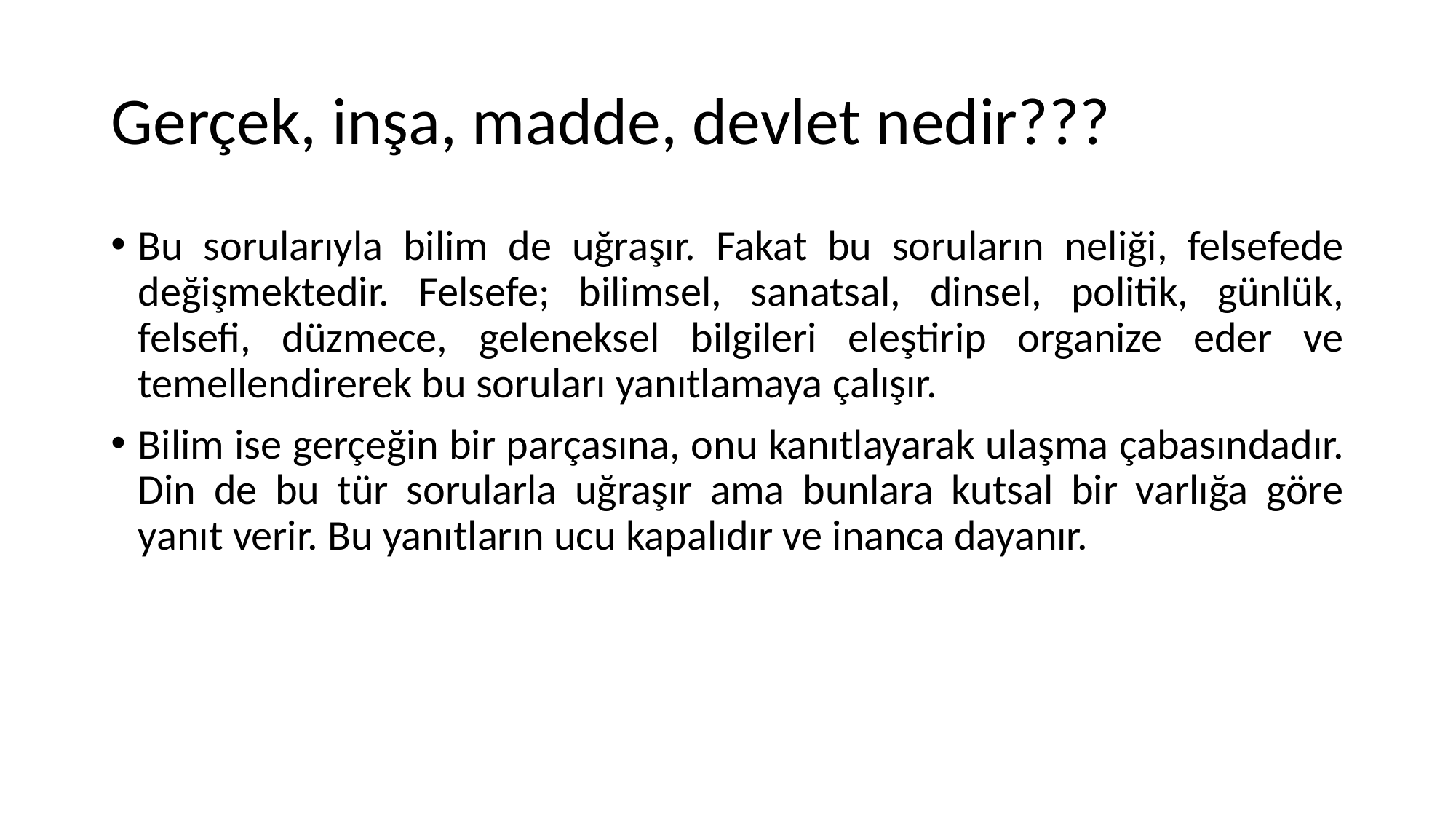

# Gerçek, inşa, madde, devlet nedir???
Bu sorularıyla bilim de uğraşır. Fakat bu soruların neliği, felsefede değişmektedir. Felsefe; bilimsel, sanatsal, dinsel, politik, günlük, felsefi, düzmece, geleneksel bilgileri eleştirip organize eder ve temellendirerek bu soruları yanıtlamaya çalışır.
Bilim ise gerçeğin bir parçasına, onu kanıtlayarak ulaşma çabasındadır. Din de bu tür sorularla uğraşır ama bunlara kutsal bir varlığa göre yanıt verir. Bu yanıtların ucu kapalıdır ve inanca dayanır.